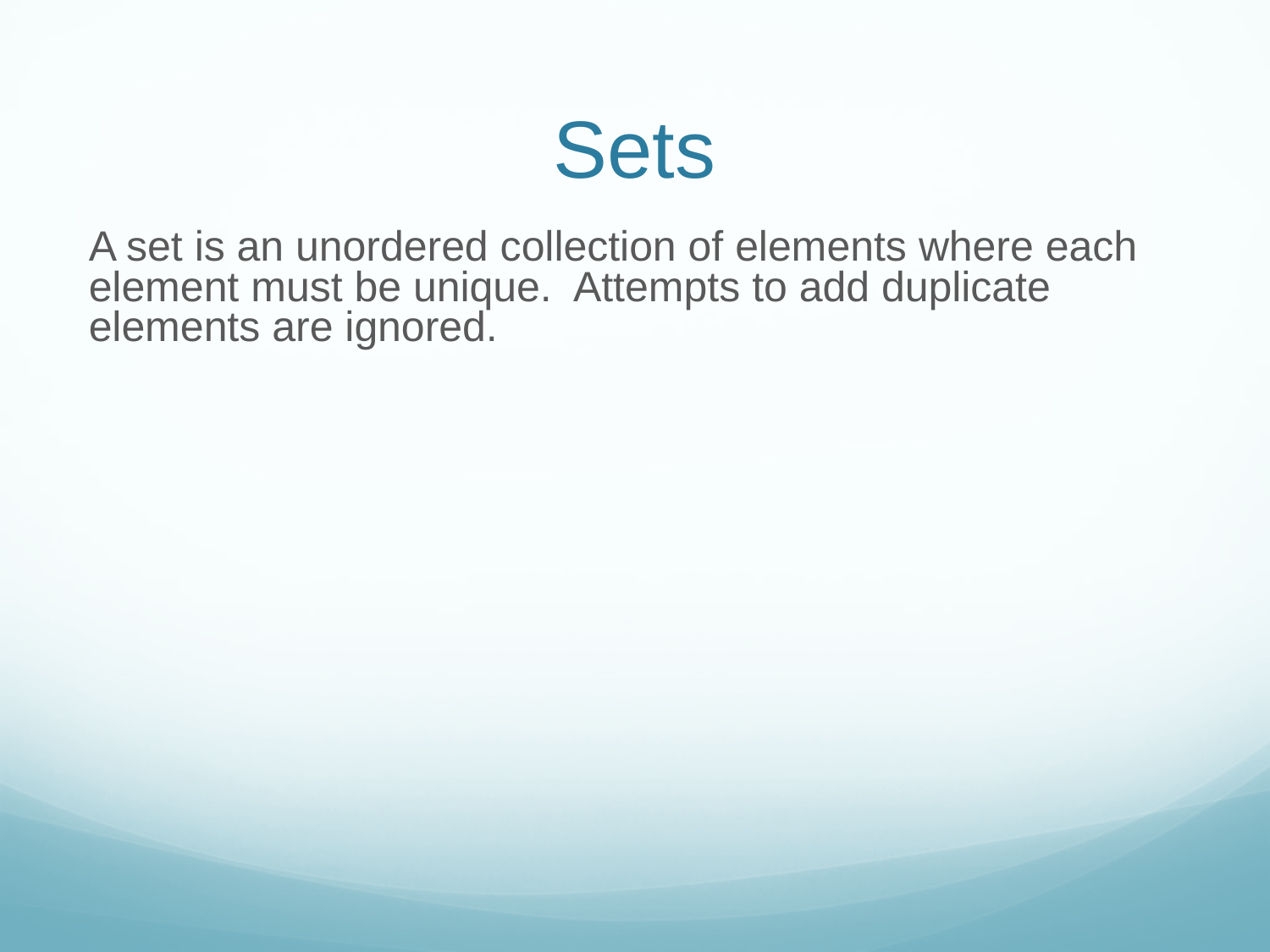

Sets
A set is an unordered collection of elements where each element must be unique.  Attempts to add duplicate elements are ignored.